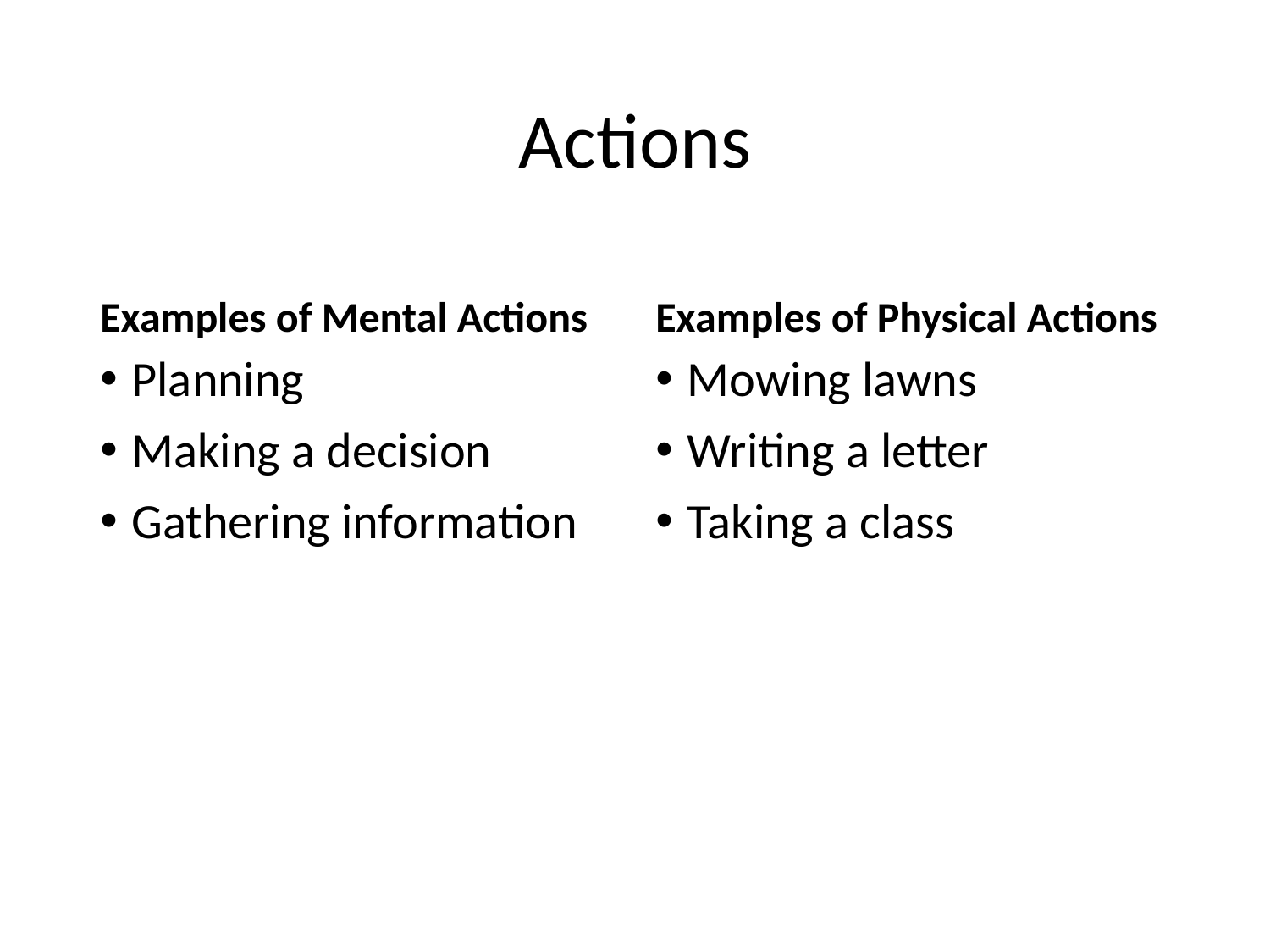

# Actions
Examples of Mental Actions
Examples of Physical Actions
Planning
Making a decision
Gathering information
Mowing lawns
Writing a letter
Taking a class